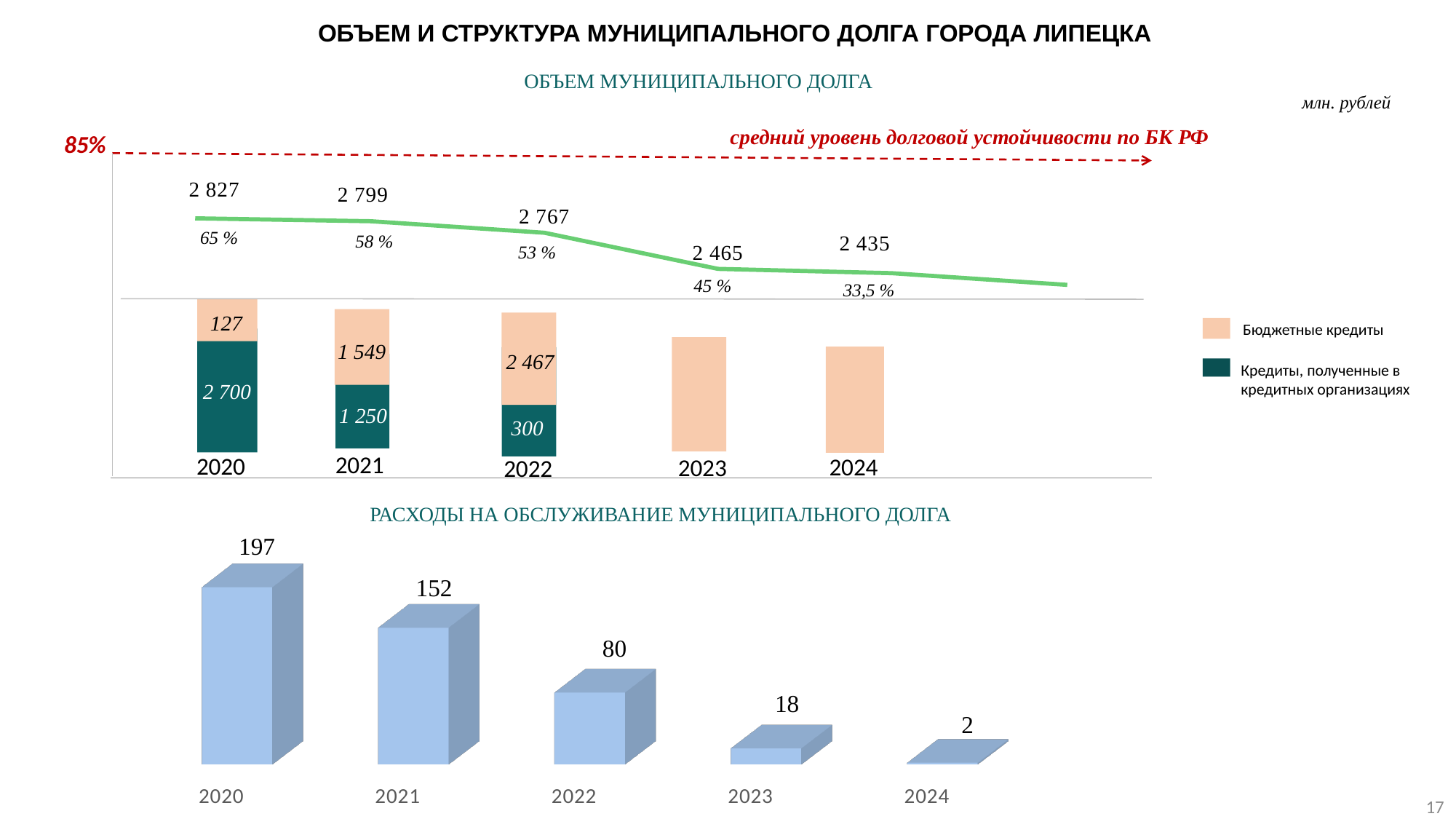

Объем и структура муниципального долга города Липецка
ОБЪЕМ МУНИЦИПАЛЬНОГО ДОЛГА
млн. рублей
средний уровень долговой устойчивости по БК РФ
85%

### Chart

| Category | Ряд 1 |
|---|---|
| на 01.01.2021 | 2800.0 |
| на 01.01.2022 | 2780.0 |
| на 01.01.2023 | 2700.0 |
| на 01.07.2023 | 2450.0 |
| на 01.01.2024 | 2420.0 |
| на 01.01.2025 | 2340.0 |
65 %
58 %
53 %
45 %
2021
2020
2023
2022

33,5 %

127

2 700

2 467

300

Бюджетные кредиты

Кредиты, полученные в
кредитных организациях

1 549

1 250
1 635
2024

РАСХОДЫ НА ОБСЛУЖИВАНИЕ МУНИЦИПАЛЬНОГО ДОЛГА

197

[unsupported chart]

152
|  |
| --- |
80
18
2
17